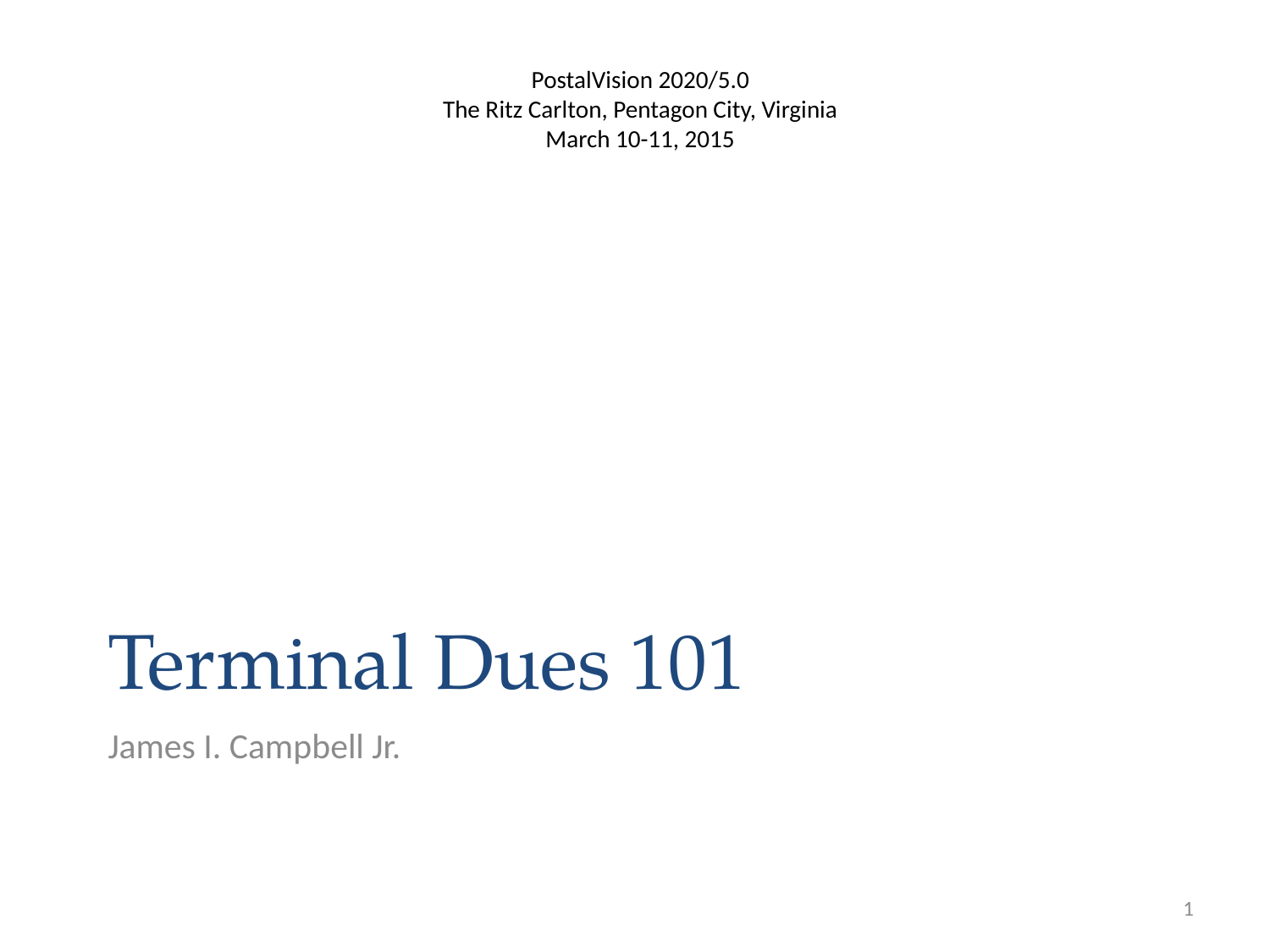

PostalVision 2020/5.0
The Ritz Carlton, Pentagon City, Virginia
March 10-11, 2015
# Terminal Dues 101
James I. Campbell Jr.

1